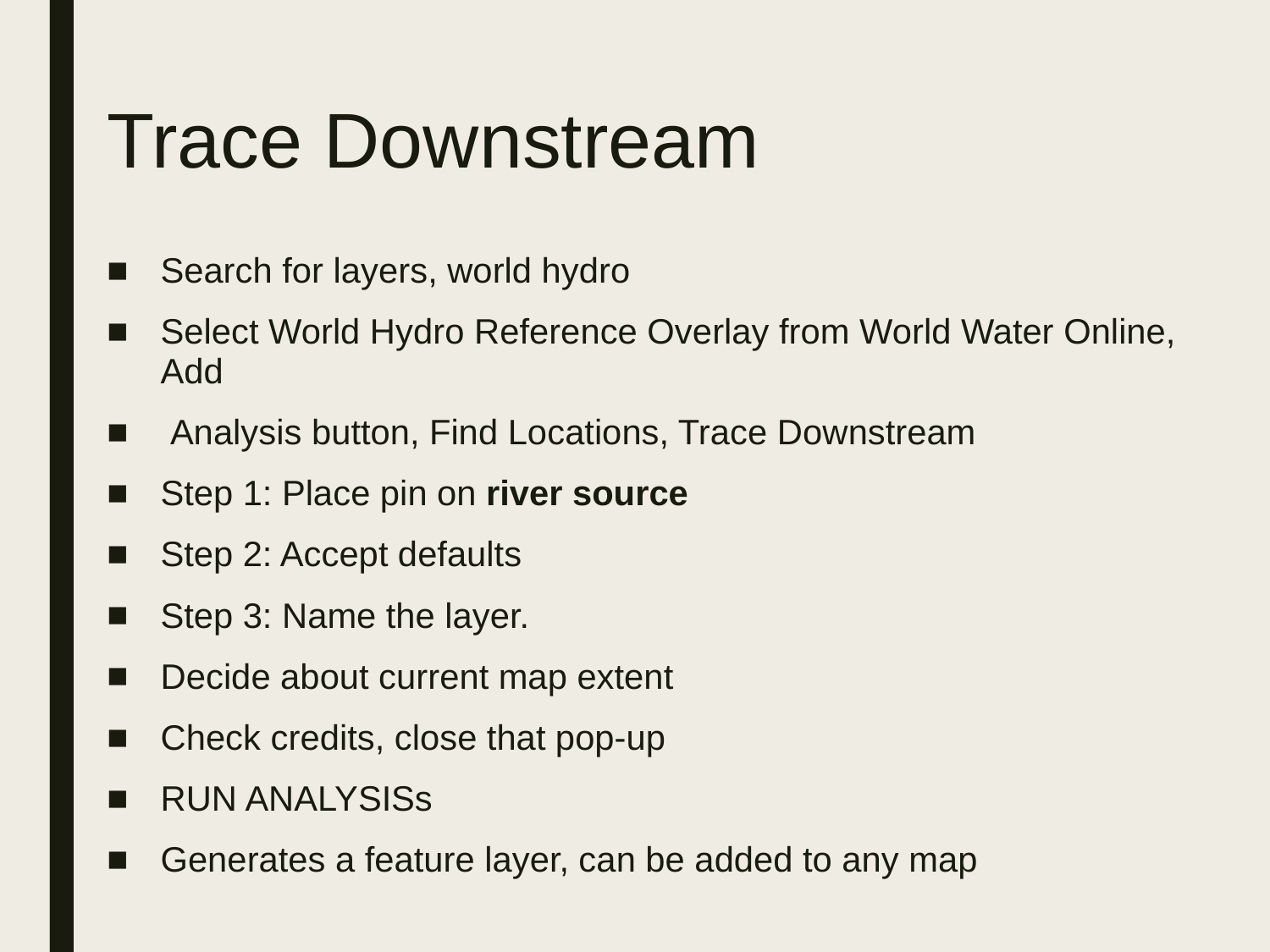

# Trace Downstream
Search for layers, world hydro
Select World Hydro Reference Overlay from World Water Online, Add
 Analysis button, Find Locations, Trace Downstream
Step 1: Place pin on river source
Step 2: Accept defaults
Step 3: Name the layer.
Decide about current map extent
Check credits, close that pop-up
RUN ANALYSISs
Generates a feature layer, can be added to any map